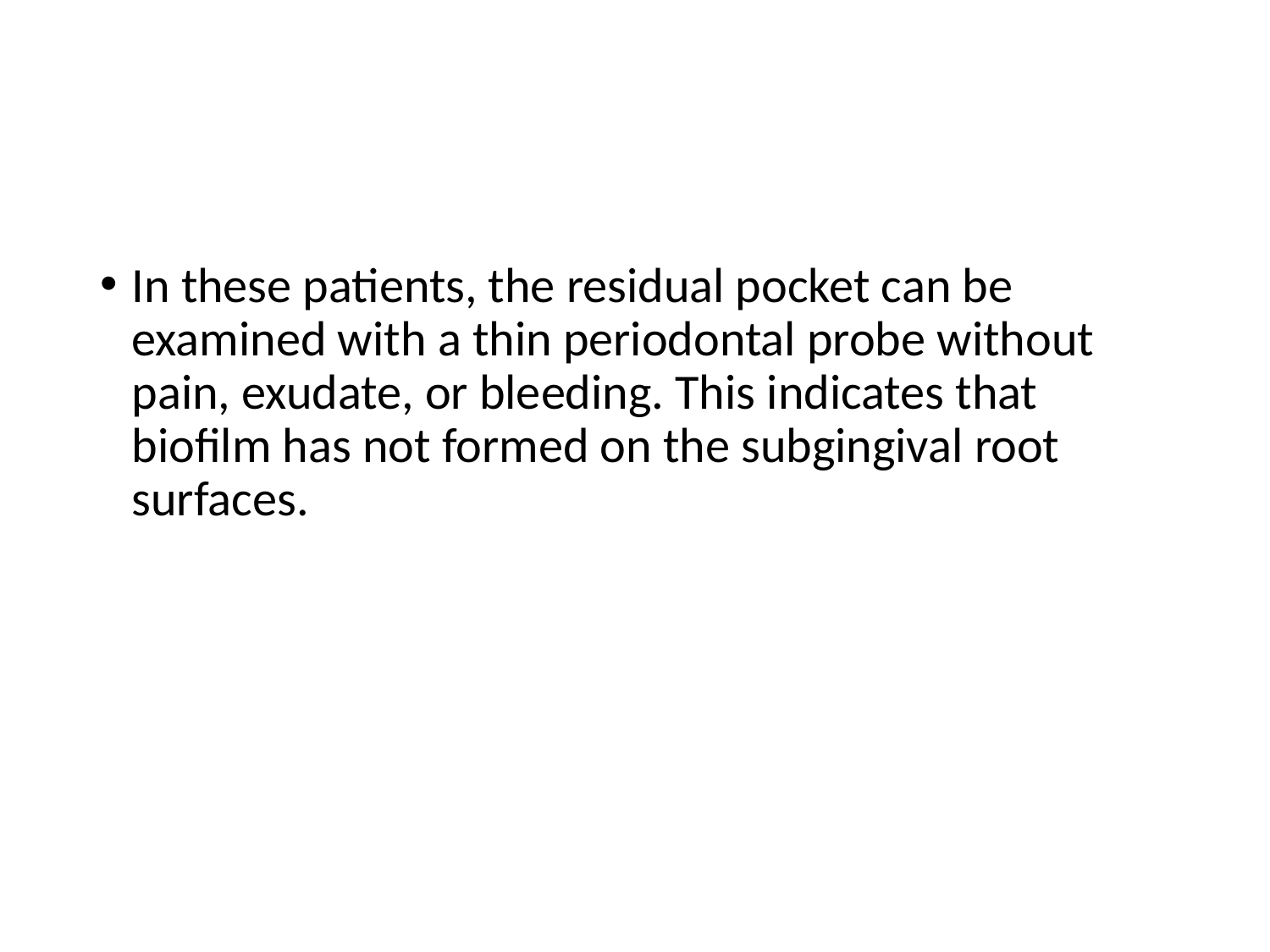

#
In these patients, the residual pocket can be examined with a thin periodontal probe without pain, exudate, or bleeding. This indicates that biofilm has not formed on the subgingival root surfaces.